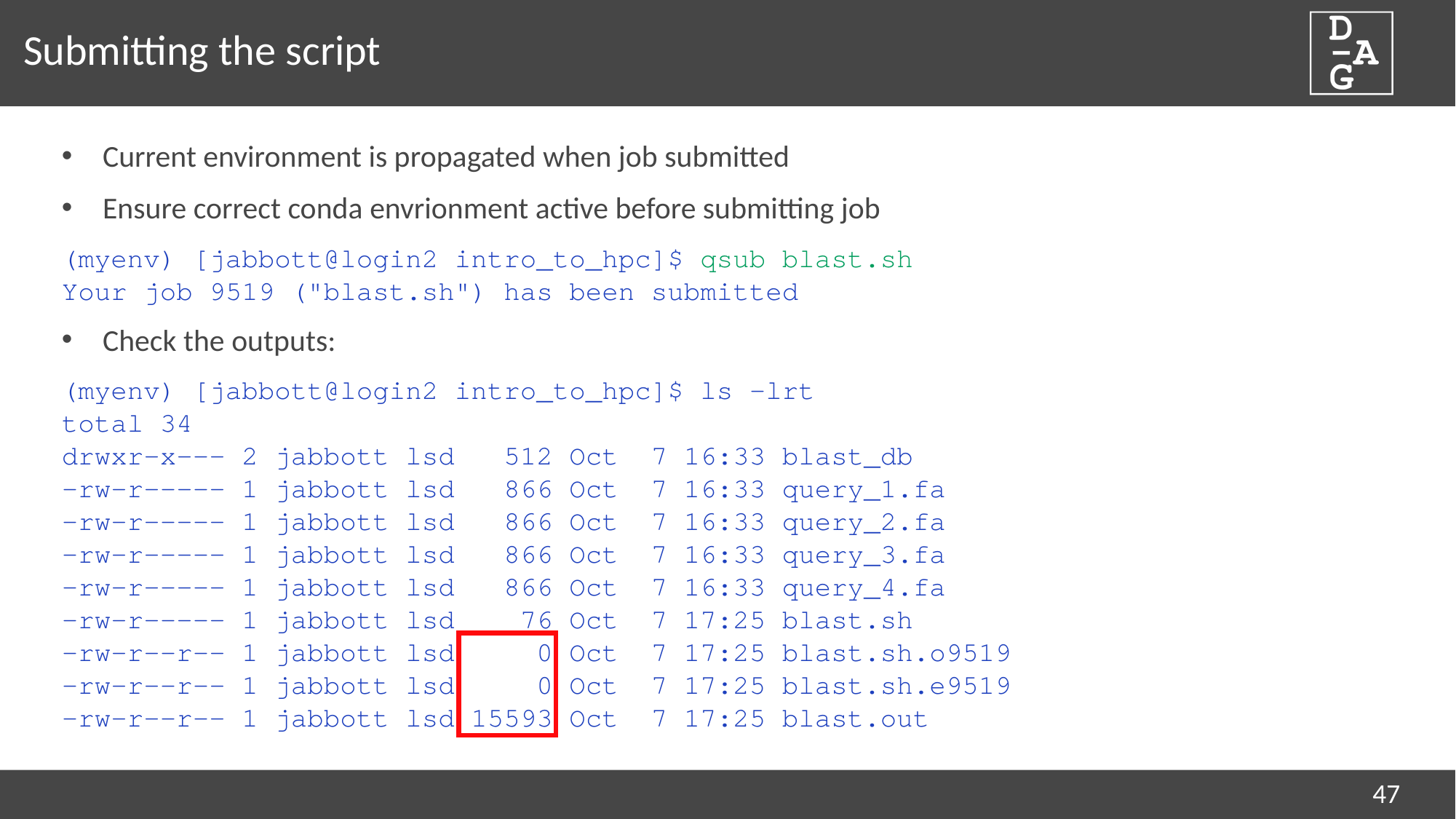

# Submitting the script
Current environment is propagated when job submitted
Ensure correct conda envrionment active before submitting job
(myenv) [jabbott@login2 intro_to_hpc]$ qsub blast.sh
Your job 9519 ("blast.sh") has been submitted
Check the outputs:
(myenv) [jabbott@login2 intro_to_hpc]$ ls -lrt
total 34
drwxr-x--- 2 jabbott lsd   512 Oct  7 16:33 blast_db
-rw-r----- 1 jabbott lsd   866 Oct  7 16:33 query_1.fa
-rw-r----- 1 jabbott lsd   866 Oct  7 16:33 query_2.fa
-rw-r----- 1 jabbott lsd   866 Oct  7 16:33 query_3.fa
-rw-r----- 1 jabbott lsd   866 Oct  7 16:33 query_4.fa
-rw-r----- 1 jabbott lsd    76 Oct  7 17:25 blast.sh
-rw-r--r-- 1 jabbott lsd     0 Oct  7 17:25 blast.sh.o9519
-rw-r--r-- 1 jabbott lsd     0 Oct  7 17:25 blast.sh.e9519
-rw-r--r-- 1 jabbott lsd 15593 Oct  7 17:25 blast.out

47